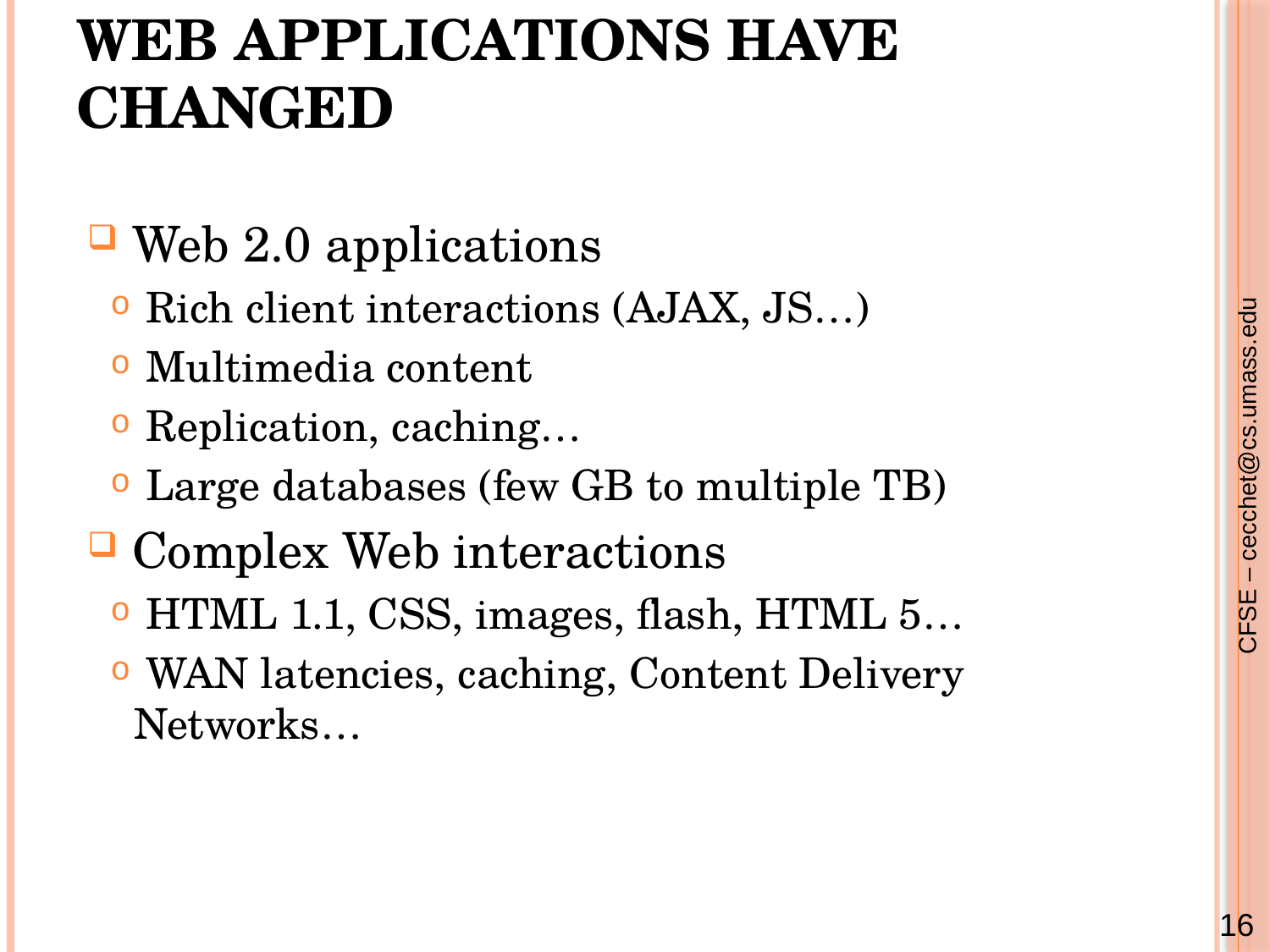

# Web applications have changed
 Web 2.0 applications
 Rich client interactions (AJAX, JS…)
 Multimedia content
 Replication, caching…
 Large databases (few GB to multiple TB)
 Complex Web interactions
 HTML 1.1, CSS, images, flash, HTML 5…
 WAN latencies, caching, Content Delivery Networks…